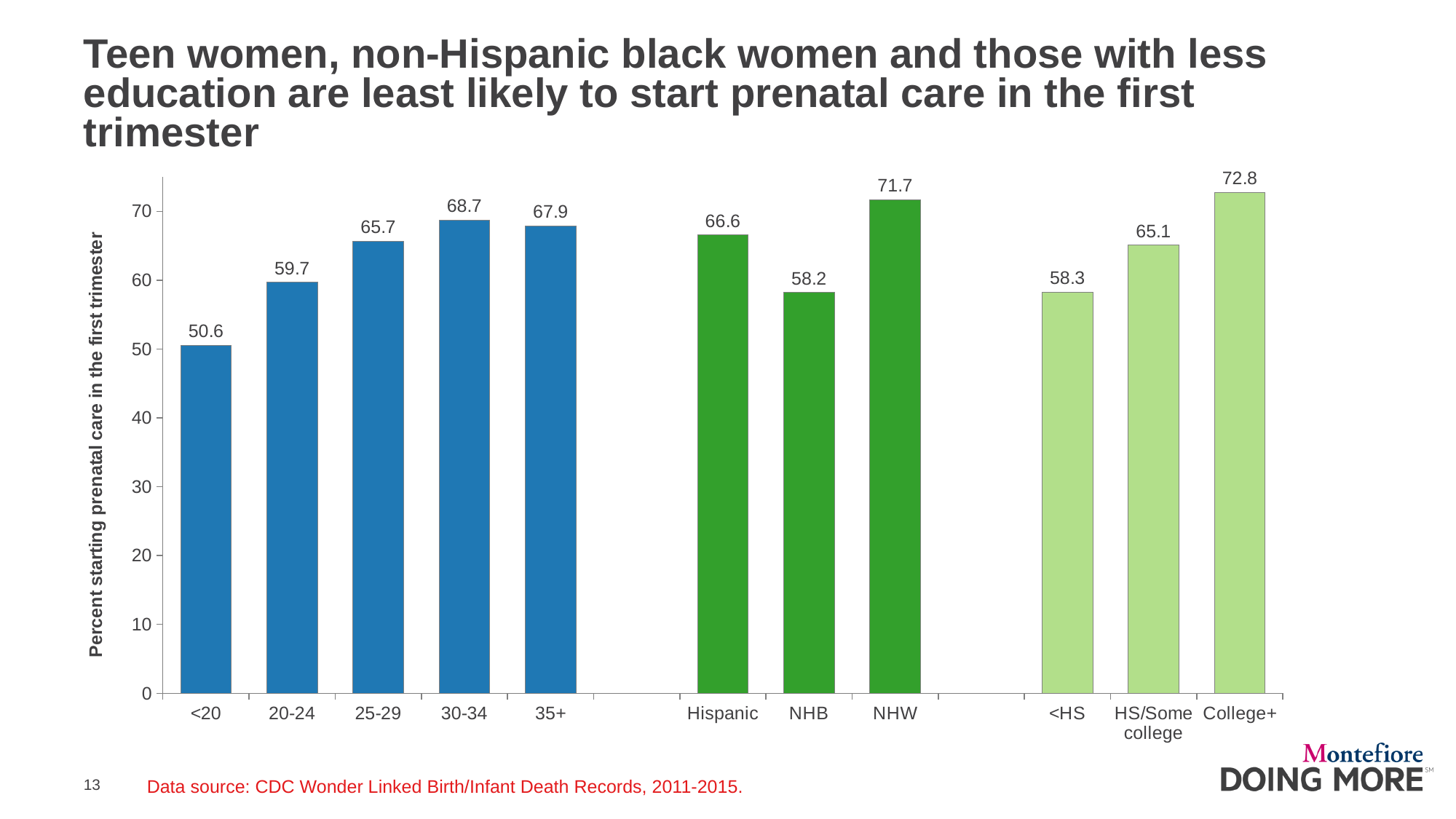

# Teen women, non-Hispanic black women and those with less education are least likely to start prenatal care in the first trimester

### Chart

| Category | Infant mortality |
|---|---|
| <20 | 50.57660626029654 |
| 20-24 | 59.688733011836916 |
| 25-29 | 65.67463634843672 |
| 30-34 | 68.70854467420992 |
| 35+ | 67.90220820189275 |
|  | None |
| Hispanic | 66.575795125981 |
| NHB | 58.2102081934184 |
| NHW | 71.68758716875871 |
|  | None |
| <HS | 58.263743910925534 |
| HS/Some college | 65.09587554269174 |
| College+ | 72.77459656428942 |
Data source: CDC Wonder Linked Birth/Infant Death Records, 2011-2015.